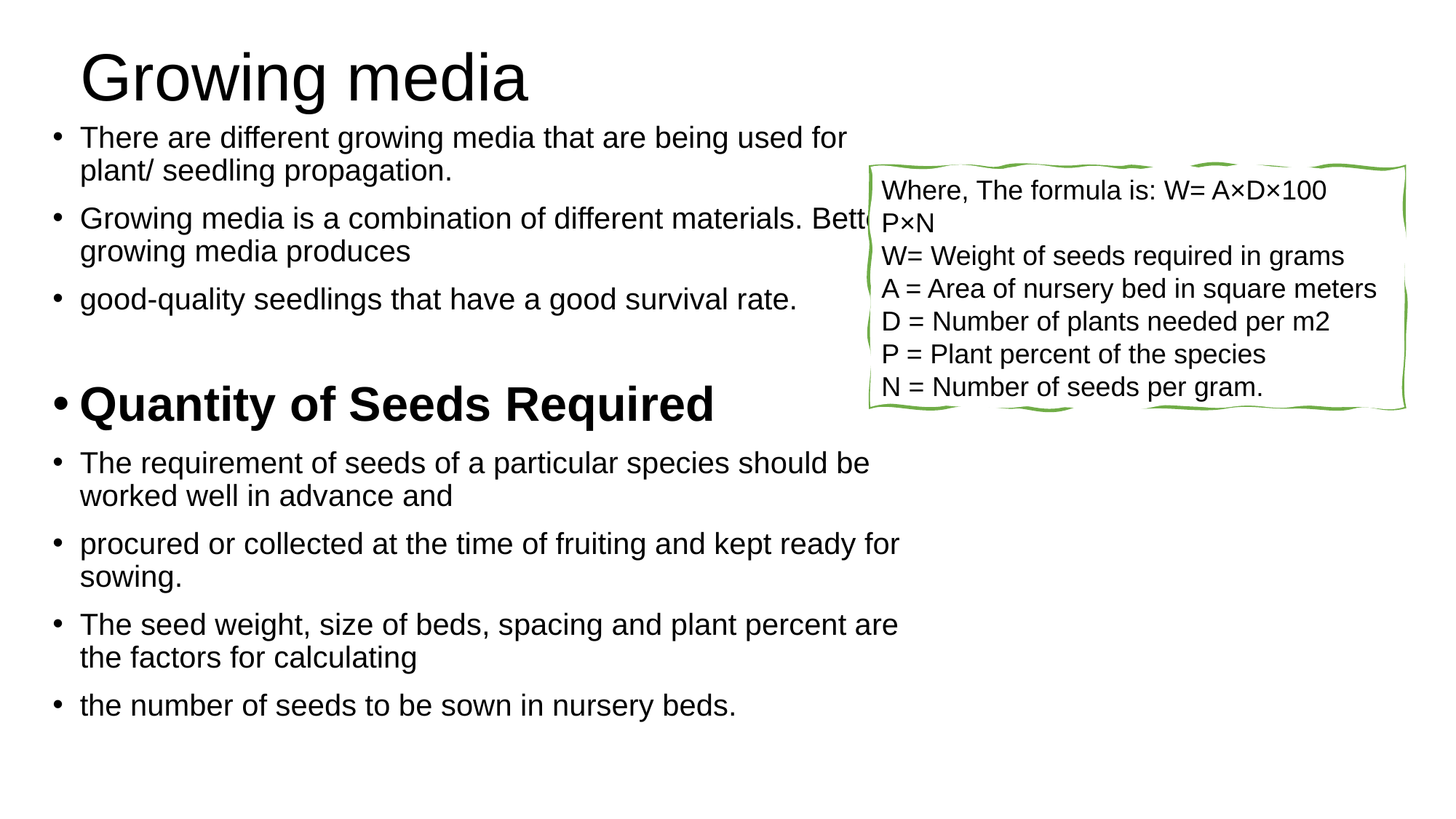

# Growing media
There are different growing media that are being used for plant/ seedling propagation.
Growing media is a combination of different materials. Better growing media produces
good-quality seedlings that have a good survival rate.

Quantity of Seeds Required
The requirement of seeds of a particular species should be worked well in advance and
procured or collected at the time of fruiting and kept ready for sowing.
The seed weight, size of beds, spacing and plant percent are the factors for calculating
the number of seeds to be sown in nursery beds.
Where, The formula is: W= A×D×100
P×N
W= Weight of seeds required in grams
A = Area of nursery bed in square meters
D = Number of plants needed per m2
P = Plant percent of the species
N = Number of seeds per gram.